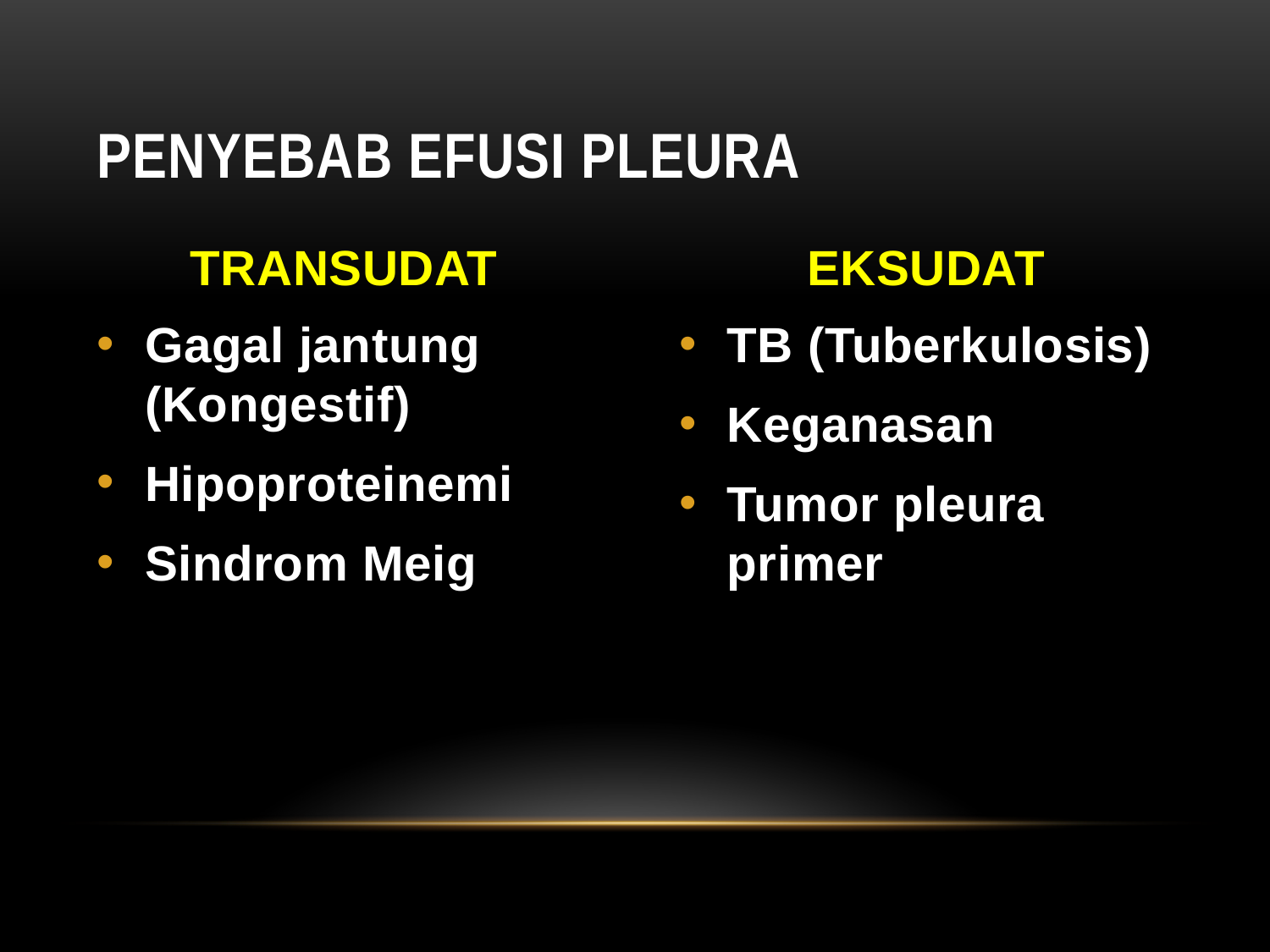

# PENYEBAB EFUSI PLEURA
TRANSUDAT
EKSUDAT
Gagal jantung (Kongestif)
Hipoproteinemi
Sindrom Meig
TB (Tuberkulosis)
Keganasan
Tumor pleura primer